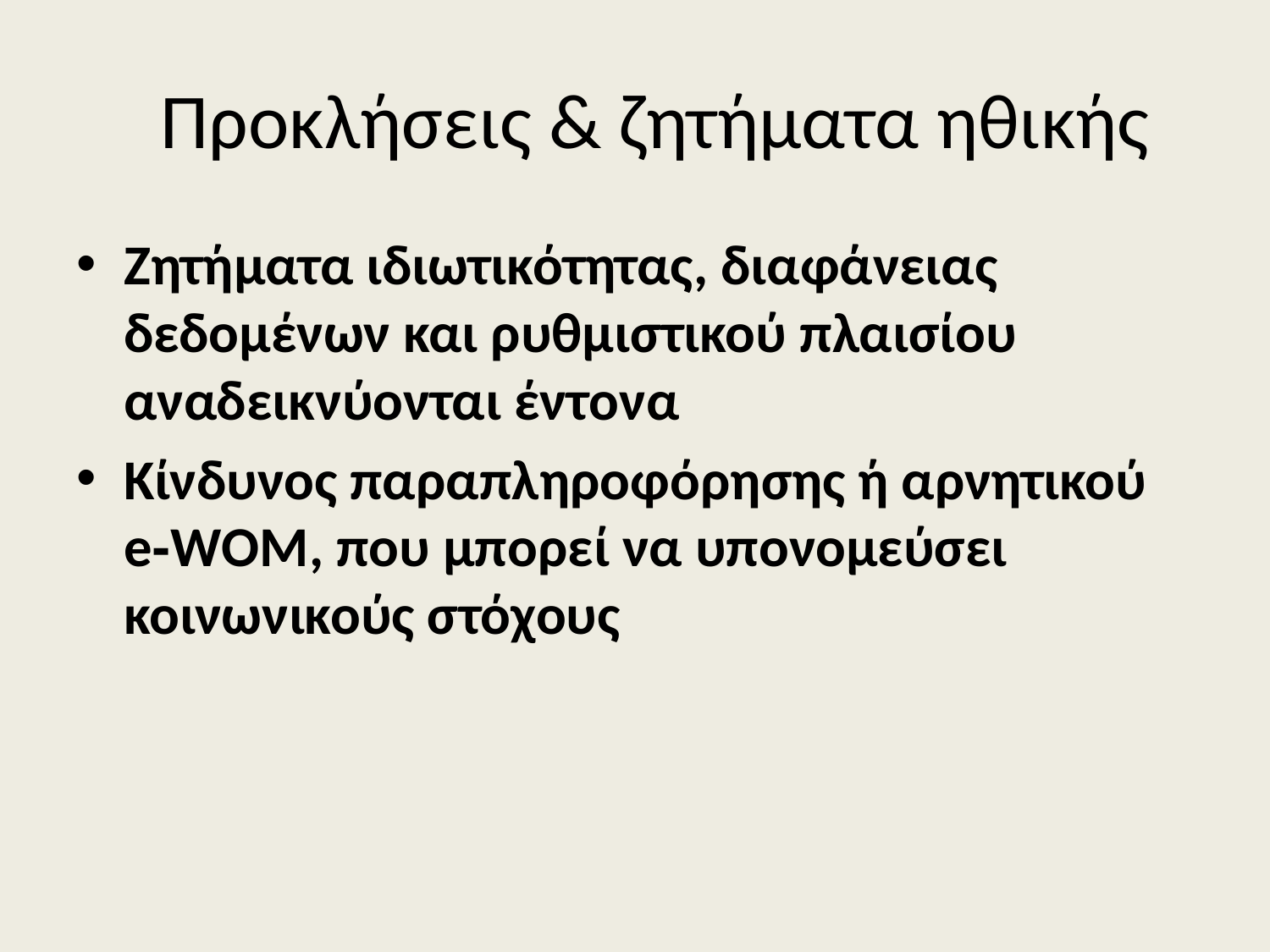

# Προκλήσεις & ζητήματα ηθικής
Ζητήματα ιδιωτικότητας, διαφάνειας δεδομένων και ρυθμιστικού πλαισίου αναδεικνύονται έντονα
Κίνδυνος παραπληροφόρησης ή αρνητικού e‑WOM, που μπορεί να υπονομεύσει κοινωνικούς στόχους